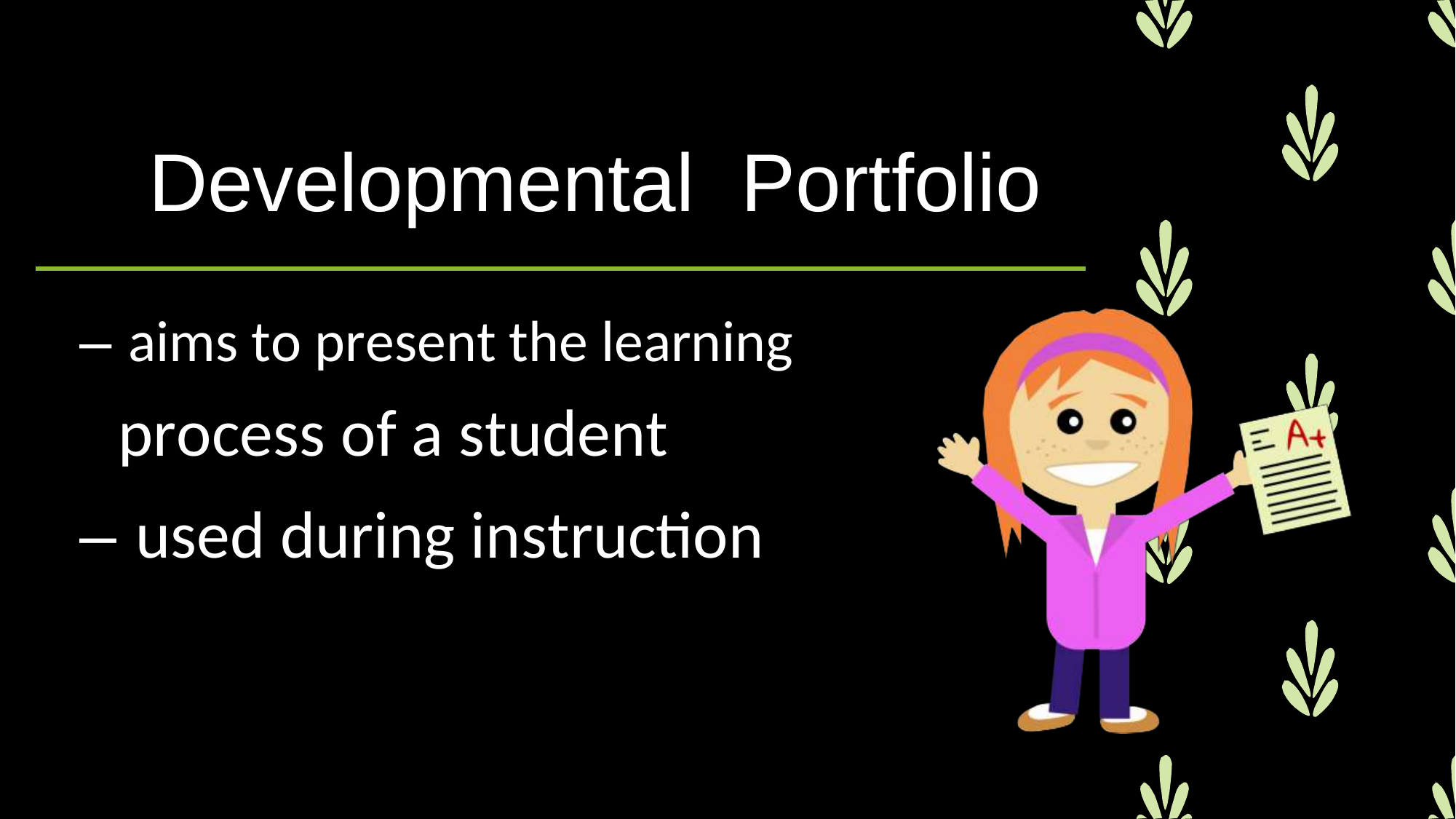

Developmental
Portfolio

– aims to present the learning
process of a student
– used during instruction